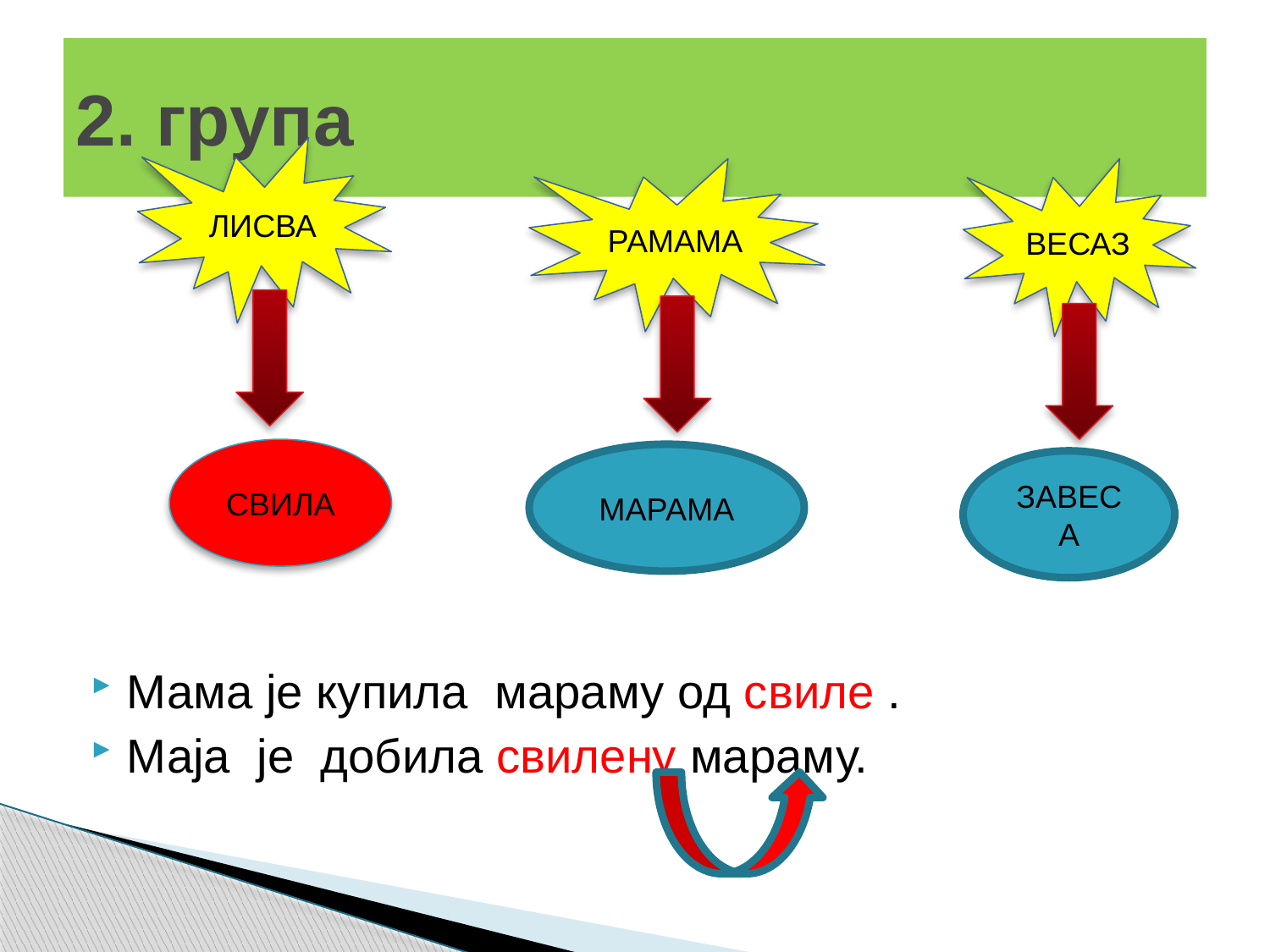

# 2. група
ЛИСВА
РАМАМА
ВЕСАЗ

Мама је купила  мараму од свиле .
Маја  је  добила свилену мараму.

СВИЛА
МАРАМА
ЗАВЕСА